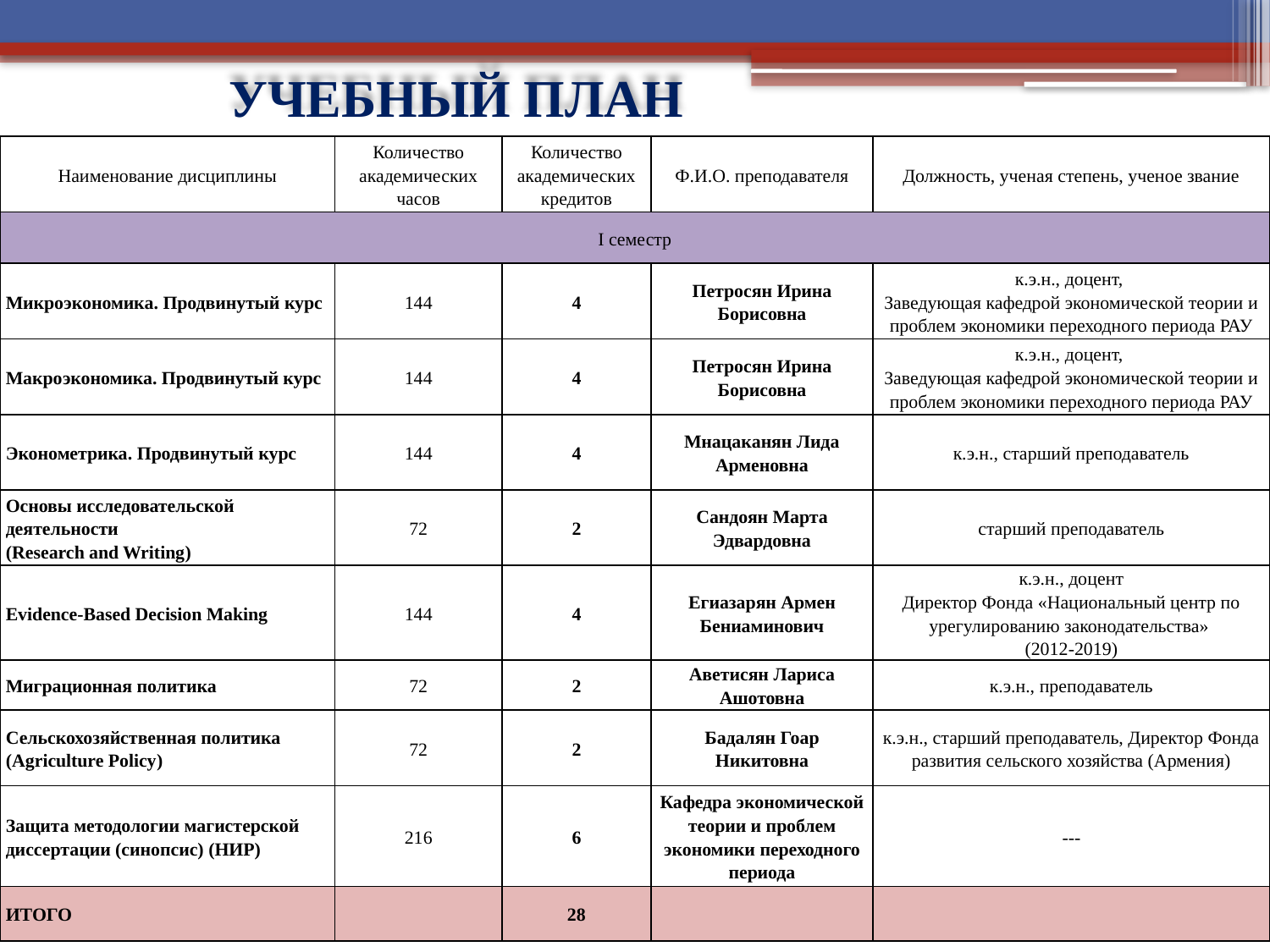

# УЧЕБНЫЙ ПЛАН
| Наименование дисциплины | Количество академических часов | Количество академических кредитов | Ф.И.О. преподавателя | Должность, ученая степень, ученое звание |
| --- | --- | --- | --- | --- |
| I семестр |  |  |  |  |
| Микроэкономика. Продвинутый курс | 144 | 4 | Петросян Ирина Борисовна | к.э.н., доцент, Заведующая кафедрой экономической теории и проблем экономики переходного периода РАУ |
| Макроэкономика. Продвинутый курс | 144 | 4 | Петросян Ирина Борисовна | к.э.н., доцент, Заведующая кафедрой экономической теории и проблем экономики переходного периода РАУ |
| Эконометрика. Продвинутый курс | 144 | 4 | Мнацаканян Лида Арменовна | к.э.н., старший преподаватель |
| Основы исследовательской деятельности (Research and Writing) | 72 | 2 | Сандоян Марта Эдвардовна | старший преподаватель |
| Evidence-Based Decision Making | 144 | 4 | Егиазарян Армен Бениаминович | к.э.н., доцент Директор Фонда «Национальный центр по урегулированию законодательства» (2012-2019) |
| Миграционная политика | 72 | 2 | Аветисян Лариса Ашотовна | к.э.н., преподаватель |
| Сельскохозяйственная политика (Agriculture Policy) | 72 | 2 | Бадалян Гоар Никитовна | к.э.н., старший преподаватель, Директор Фонда развития сельского хозяйства (Армения) |
| Защита методологии магистерской диссертации (синопсис) (НИР) | 216 | 6 | Кафедра экономической теории и проблем экономики переходного периода | --- |
| ИТОГО |  | 28 |  |  |